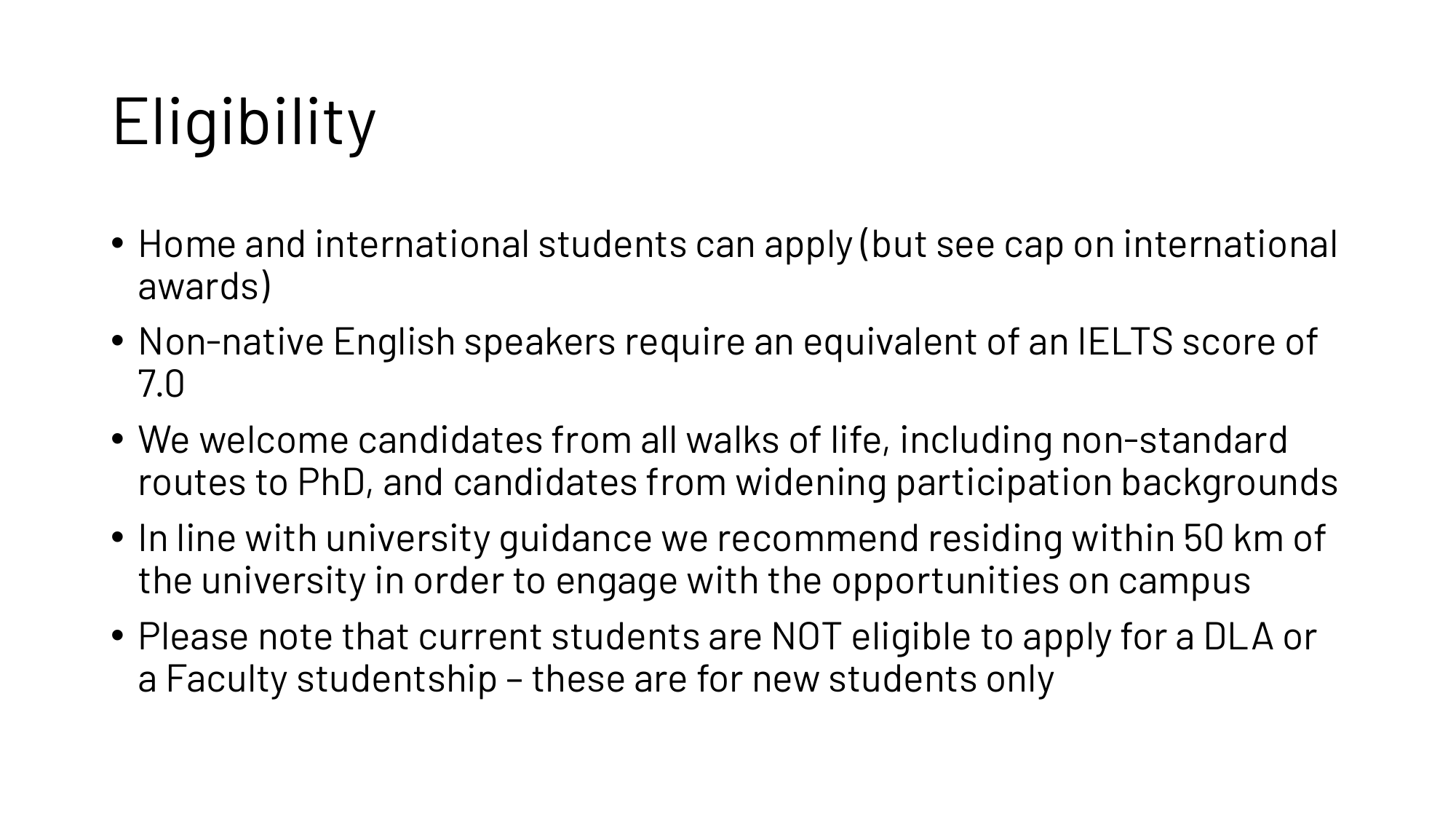

# Eligibility
Home and international students can apply (but see cap on international awards)
Non-native English speakers require an equivalent of an IELTS score of 7.0
We welcome candidates from all walks of life, including non-standard routes to PhD, and candidates from widening participation backgrounds
In line with university guidance we recommend residing within 50 km of the university in order to engage with the opportunities on campus
Please note that current students are NOT eligible to apply for a DLA or a Faculty studentship – these are for new students only